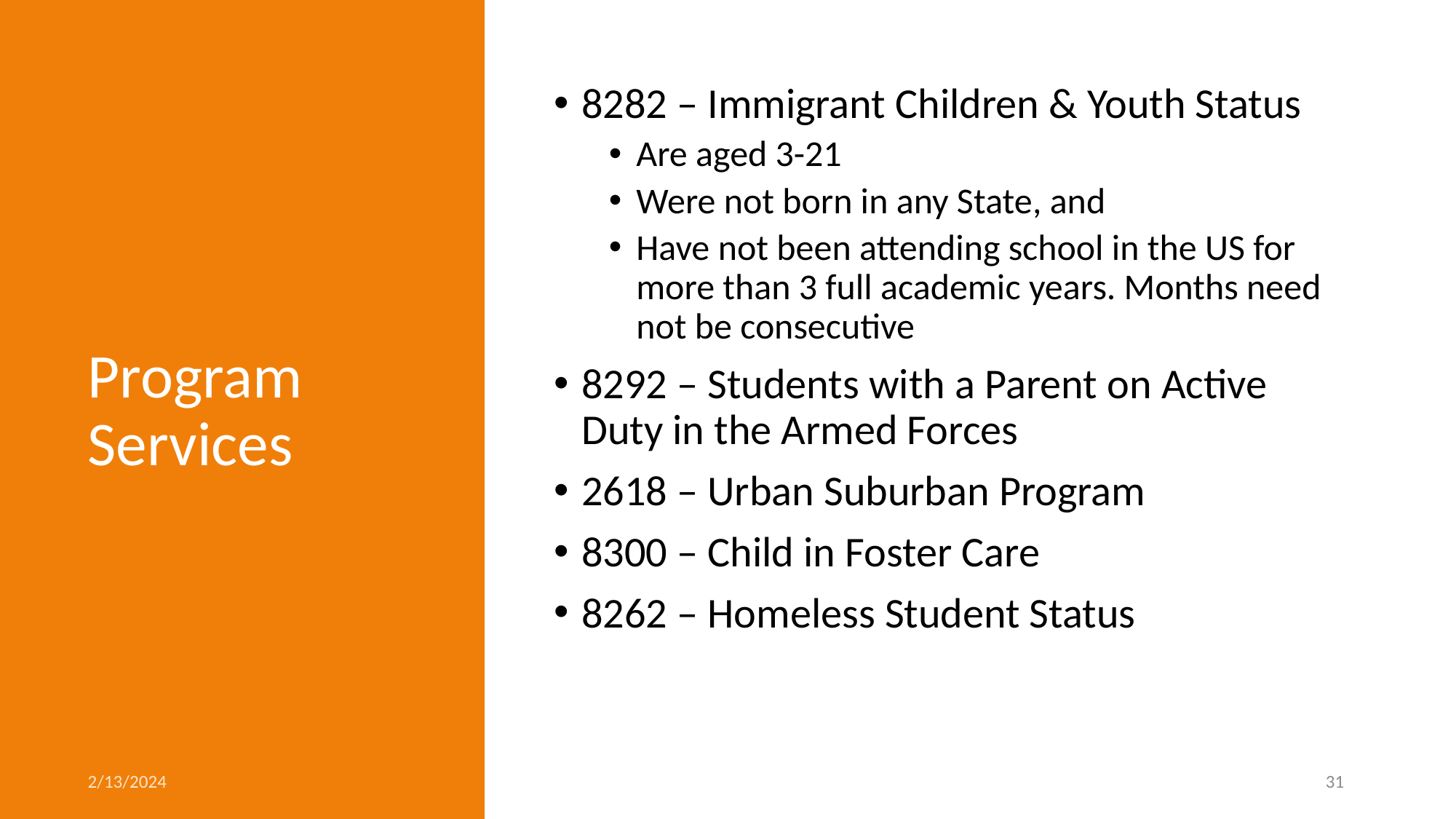

# Program Services
8282 – Immigrant Children & Youth Status
Are aged 3-21
Were not born in any State, and
Have not been attending school in the US for more than 3 full academic years. Months need not be consecutive
8292 – Students with a Parent on Active Duty in the Armed Forces
2618 – Urban Suburban Program
8300 – Child in Foster Care
8262 – Homeless Student Status
2/13/2024
31